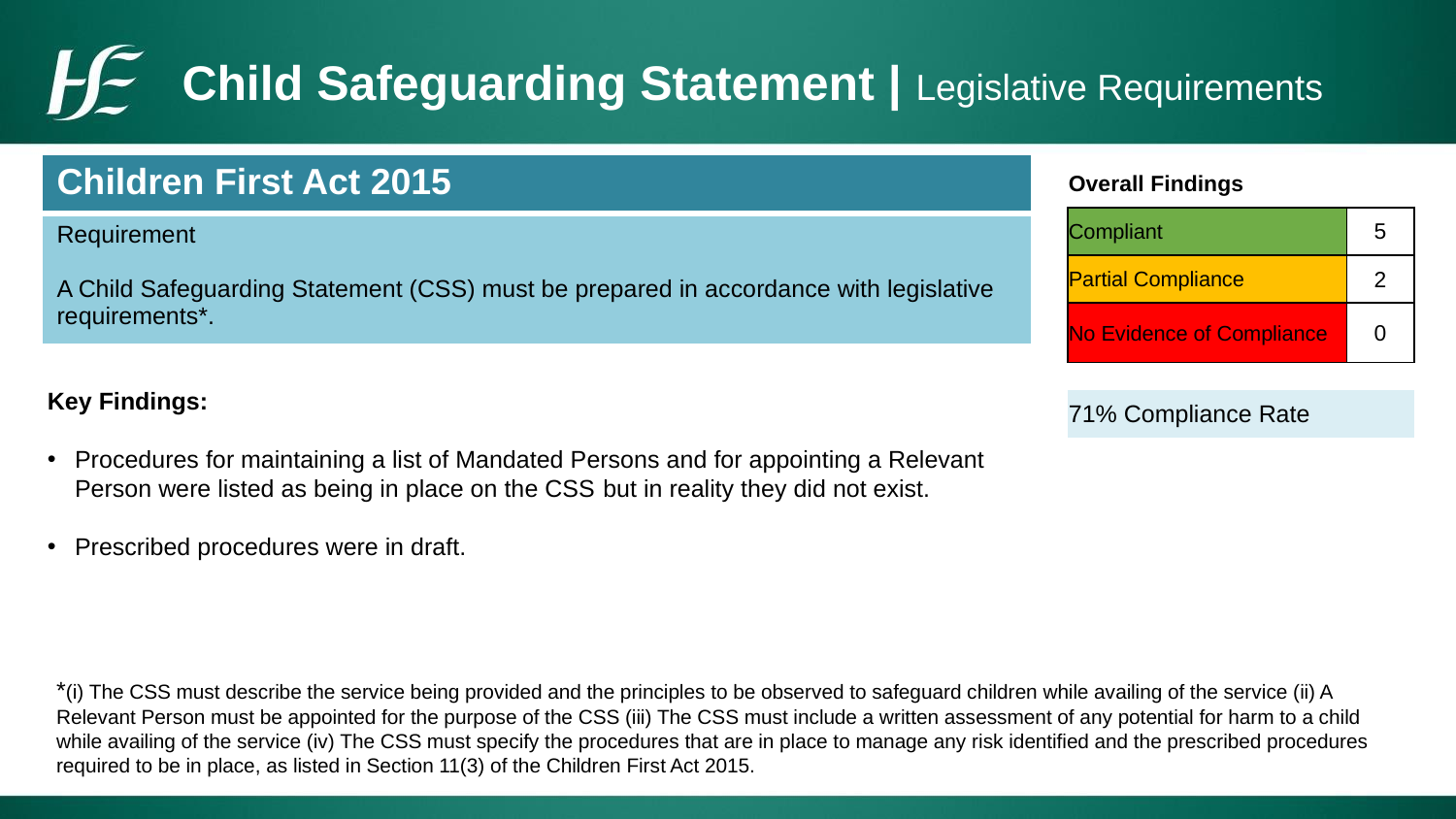

# Child Safeguarding Statement | Legislative Requirements
| Children First Act 2015 |
| --- |
| Requirement A Child Safeguarding Statement (CSS) must be prepared in accordance with legislative requirements\*. |
| Overall Findings |  |
| --- | --- |
| Compliant | 5 |
| Partial Compliance | 2 |
| No Evidence of Compliance | 0 |
|  |  |
| 71% Compliance Rate |  |
Key Findings:

Procedures for maintaining a list of Mandated Persons and for appointing a Relevant Person were listed as being in place on the CSS but in reality they did not exist.

Prescribed procedures were in draft.
*(i) The CSS must describe the service being provided and the principles to be observed to safeguard children while availing of the service (ii) A Relevant Person must be appointed for the purpose of the CSS (iii) The CSS must include a written assessment of any potential for harm to a child while availing of the service (iv) The CSS must specify the procedures that are in place to manage any risk identified and the prescribed procedures required to be in place, as listed in Section 11(3) of the Children First Act 2015.